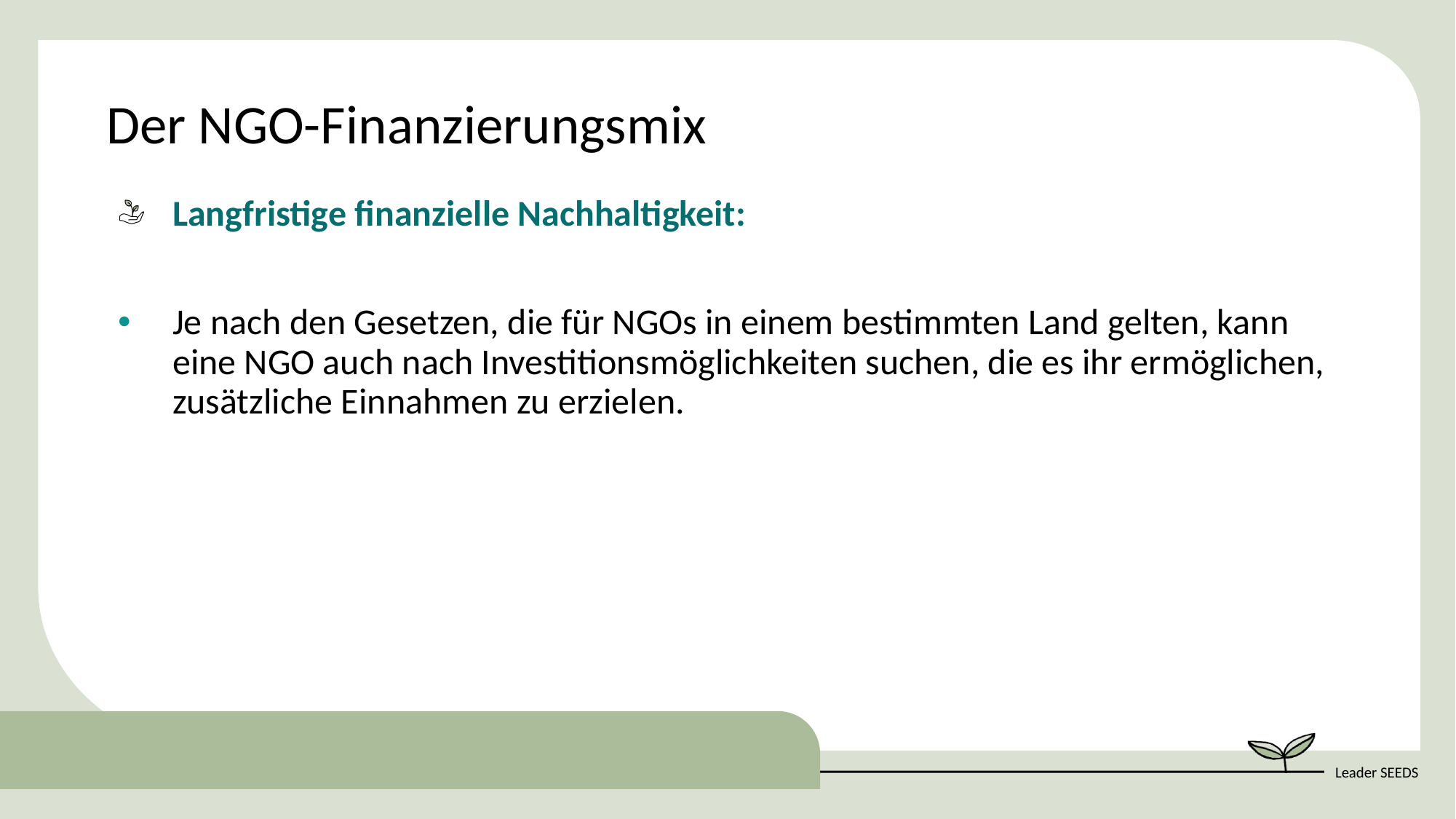

Der NGO-Finanzierungsmix
Langfristige finanzielle Nachhaltigkeit:

Je nach den Gesetzen, die für NGOs in einem bestimmten Land gelten, kann eine NGO auch nach Investitionsmöglichkeiten suchen, die es ihr ermöglichen, zusätzliche Einnahmen zu erzielen.